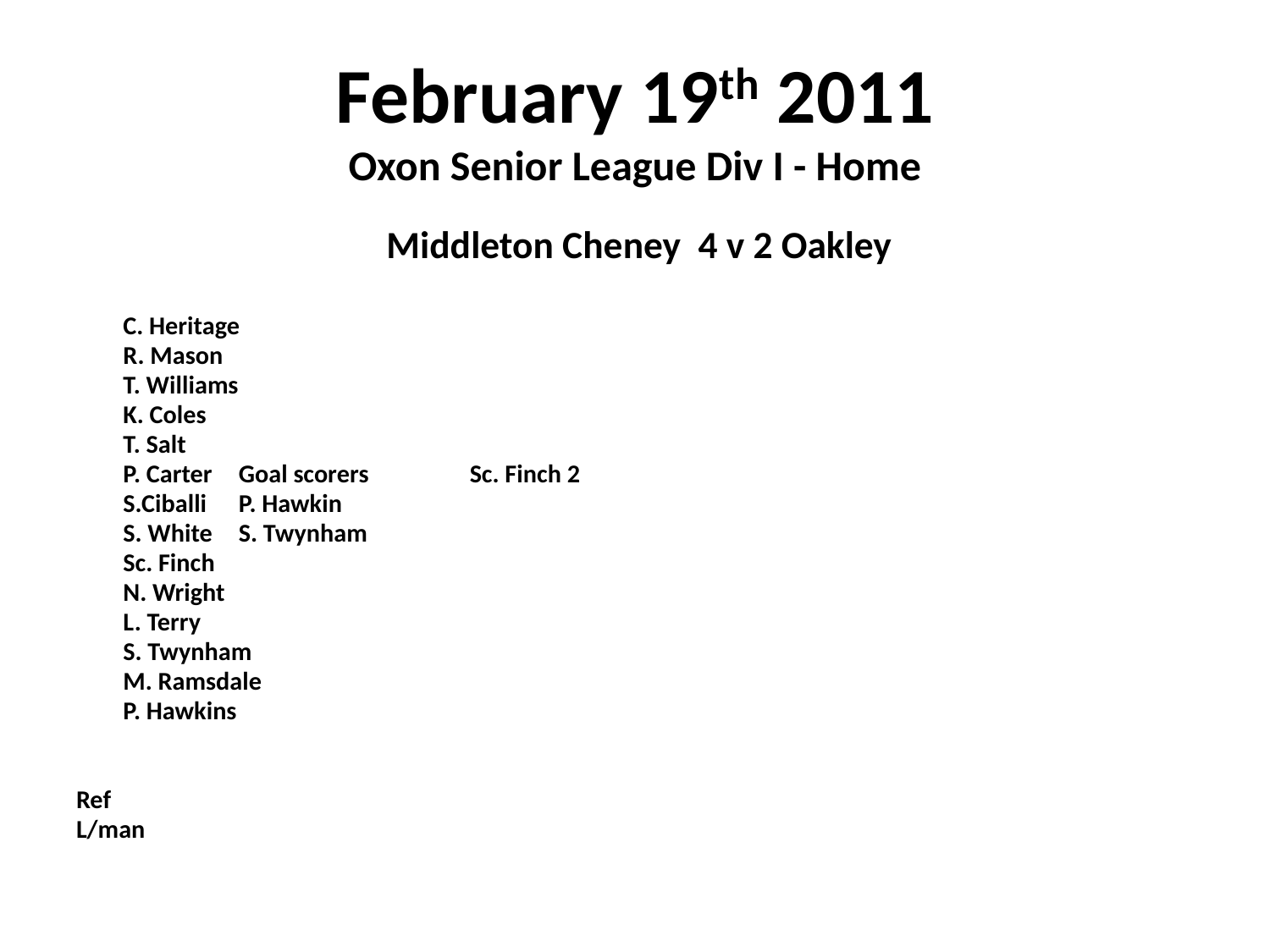

# February 19th 2011 Oxon Senior League Div I - Home
 Middleton Cheney  4 v 2 Oakley

	C. Heritage
	R. Mason
	T. Williams
	K. Coles
	T. Salt
	P. Carter			Goal scorers	Sc. Finch 2
	S.Ciballi					P. Hawkin
	S. White					S. Twynham
	Sc. Finch
	N. Wright
	L. Terry
	S. Twynham
	M. Ramsdale
	P. Hawkins

Ref
L/man